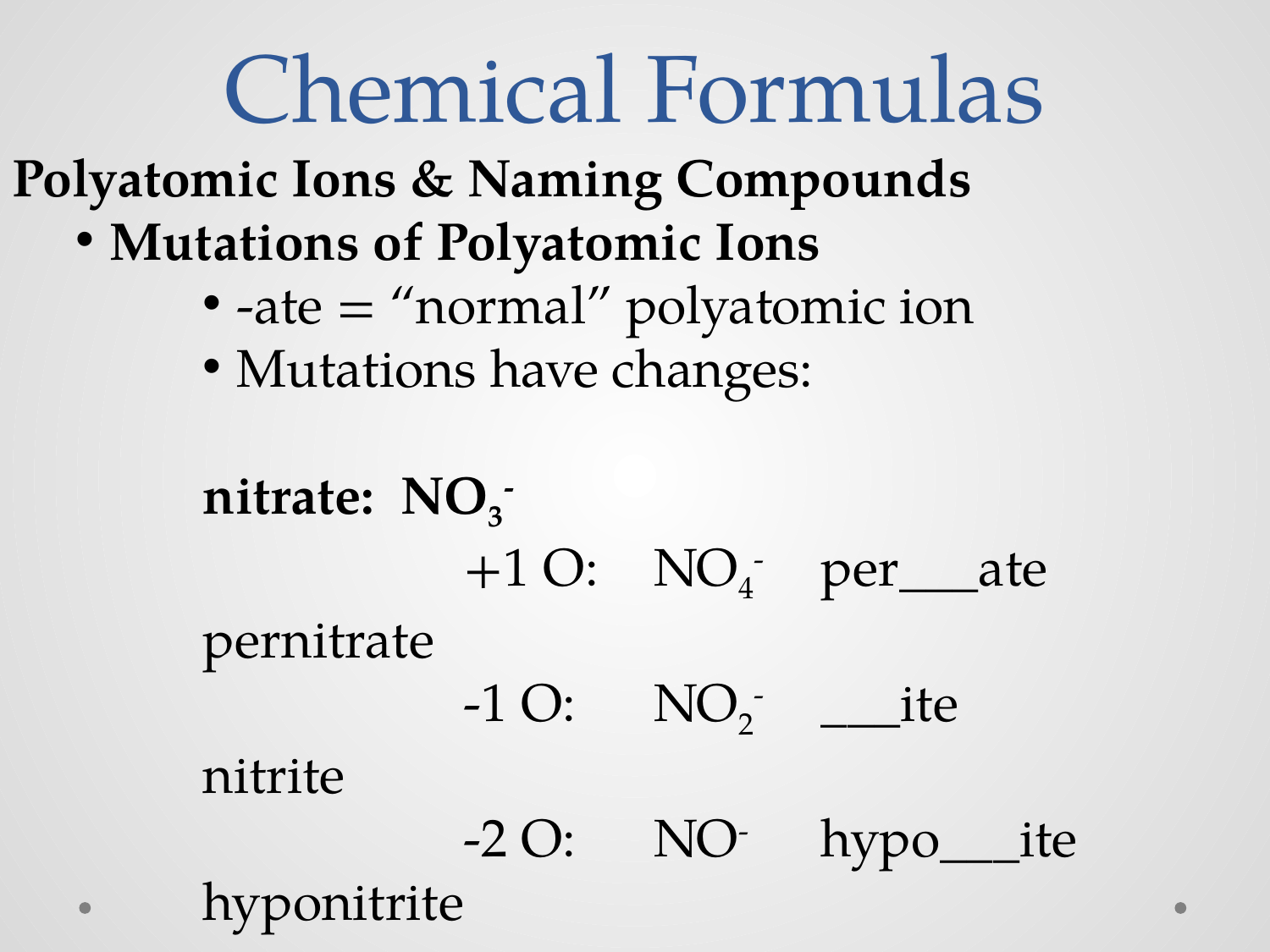

# Chemical Formulas
Polyatomic Ions & Naming Compounds
Mutations of Polyatomic Ions
-ate = “normal” polyatomic ion
Mutations have changes:

nitrate:  NO3-
	+1 O:	NO4-	per___ate	pernitrate
	-1 O:	NO2-	___ite	nitrite
	-2 O:	NO-	hypo___ite	hyponitrite